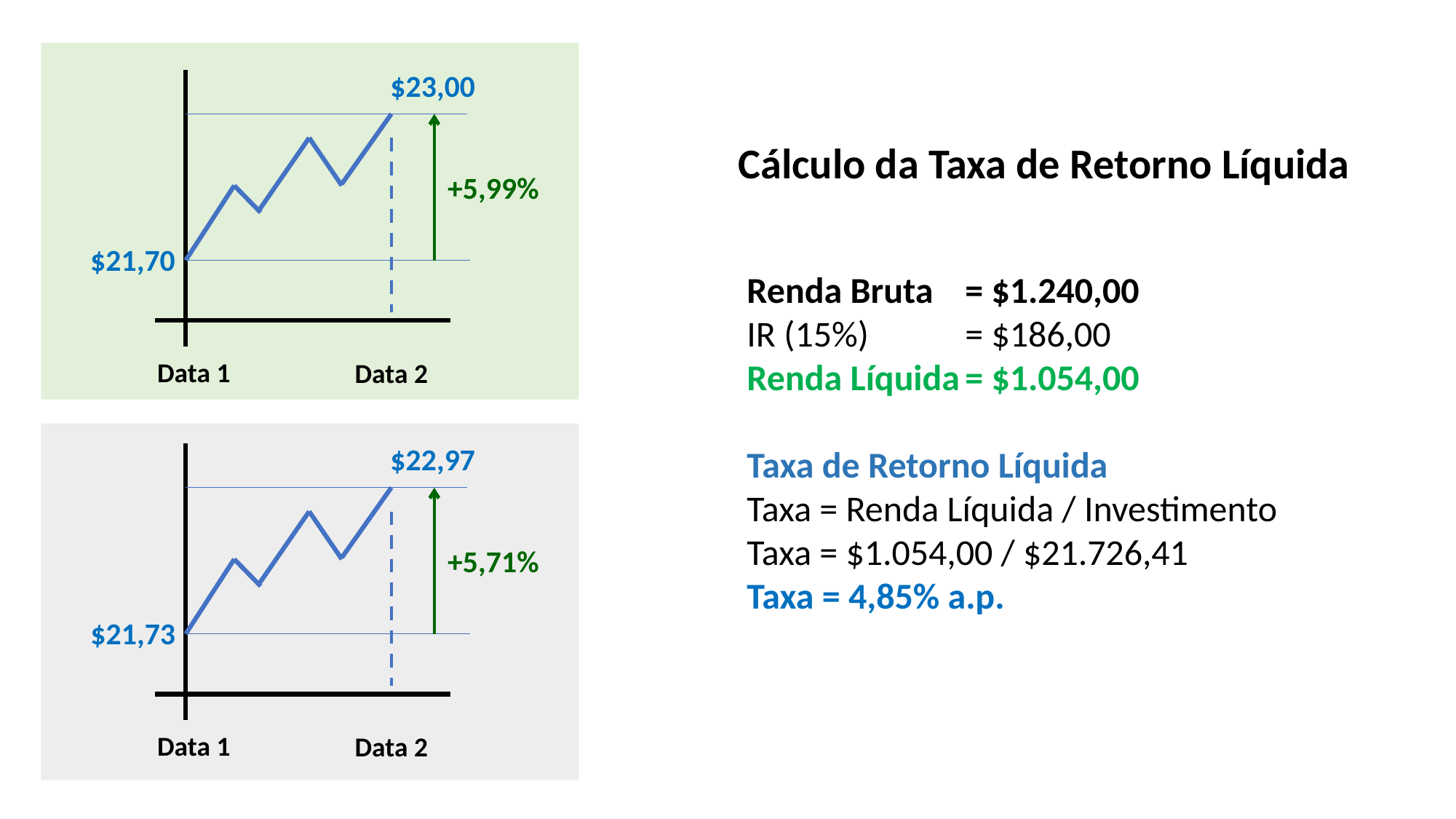

$23,00
$21,70
Data 1
Data 2
+5,99%
Cálculo da Taxa de Retorno Líquida
Renda Bruta 	= $1.240,00
IR (15%) 	= $186,00
Renda Líquida	= $1.054,00

Taxa de Retorno Líquida
Taxa = Renda Líquida / Investimento
Taxa = $1.054,00 / $21.726,41
Taxa = 4,85% a.p.

$22,97
$21,73
Data 1
Data 2
+5,71%